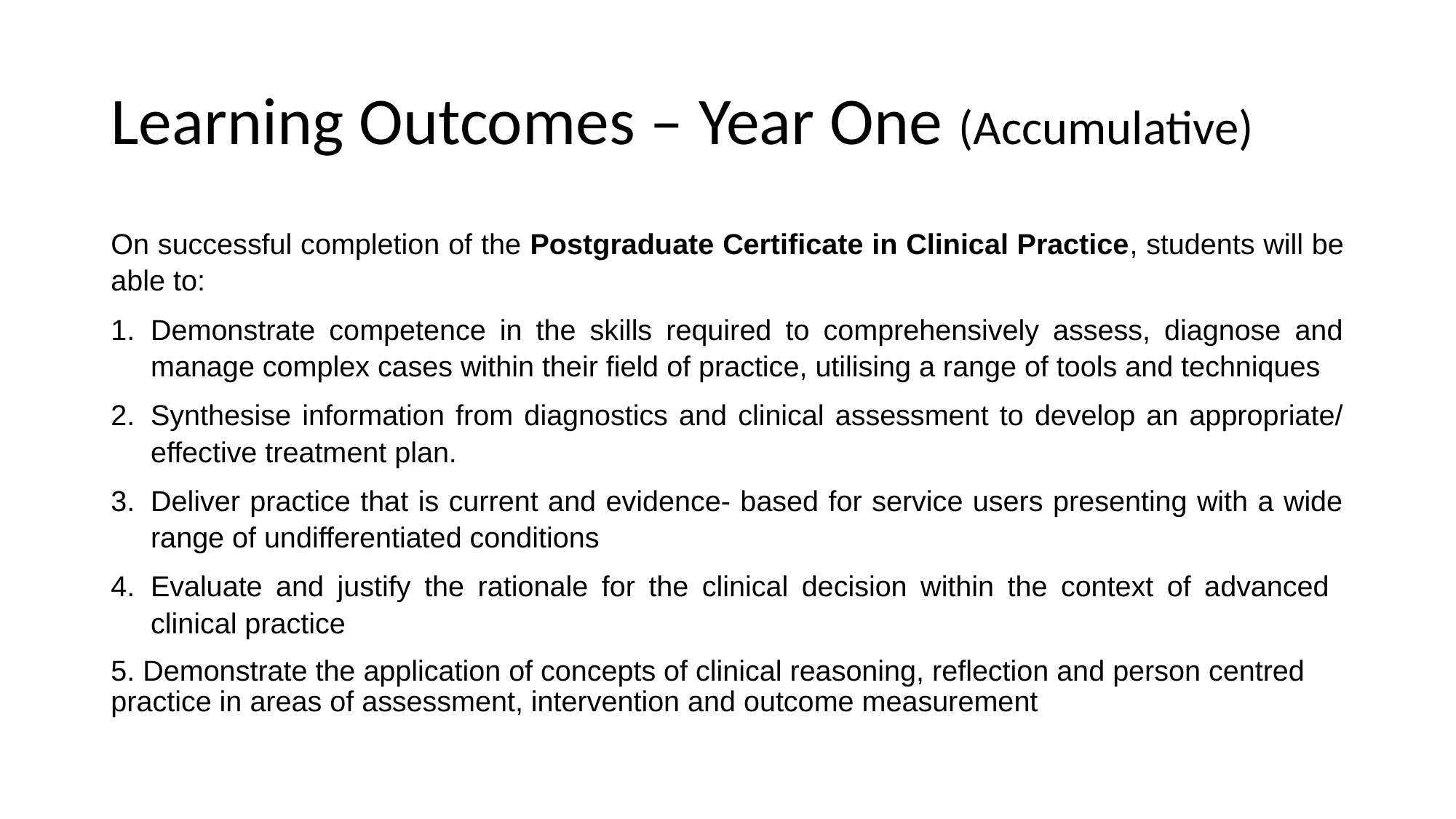

# Learning Outcomes – Year One (Accumulative)
On successful completion of the Postgraduate Certificate in Clinical Practice, students will be able to:
Demonstrate competence in the skills required to comprehensively assess, diagnose and manage complex cases within their field of practice, utilising a range of tools and techniques
Synthesise information from diagnostics and clinical assessment to develop an appropriate/ effective treatment plan.
Deliver practice that is current and evidence- based for service users presenting with a wide range of undifferentiated conditions
Evaluate and justify the rationale for the clinical decision within the context of advanced  clinical practice
5. Demonstrate the application of concepts of clinical reasoning, reflection and person centred practice in areas of assessment, intervention and outcome measurement